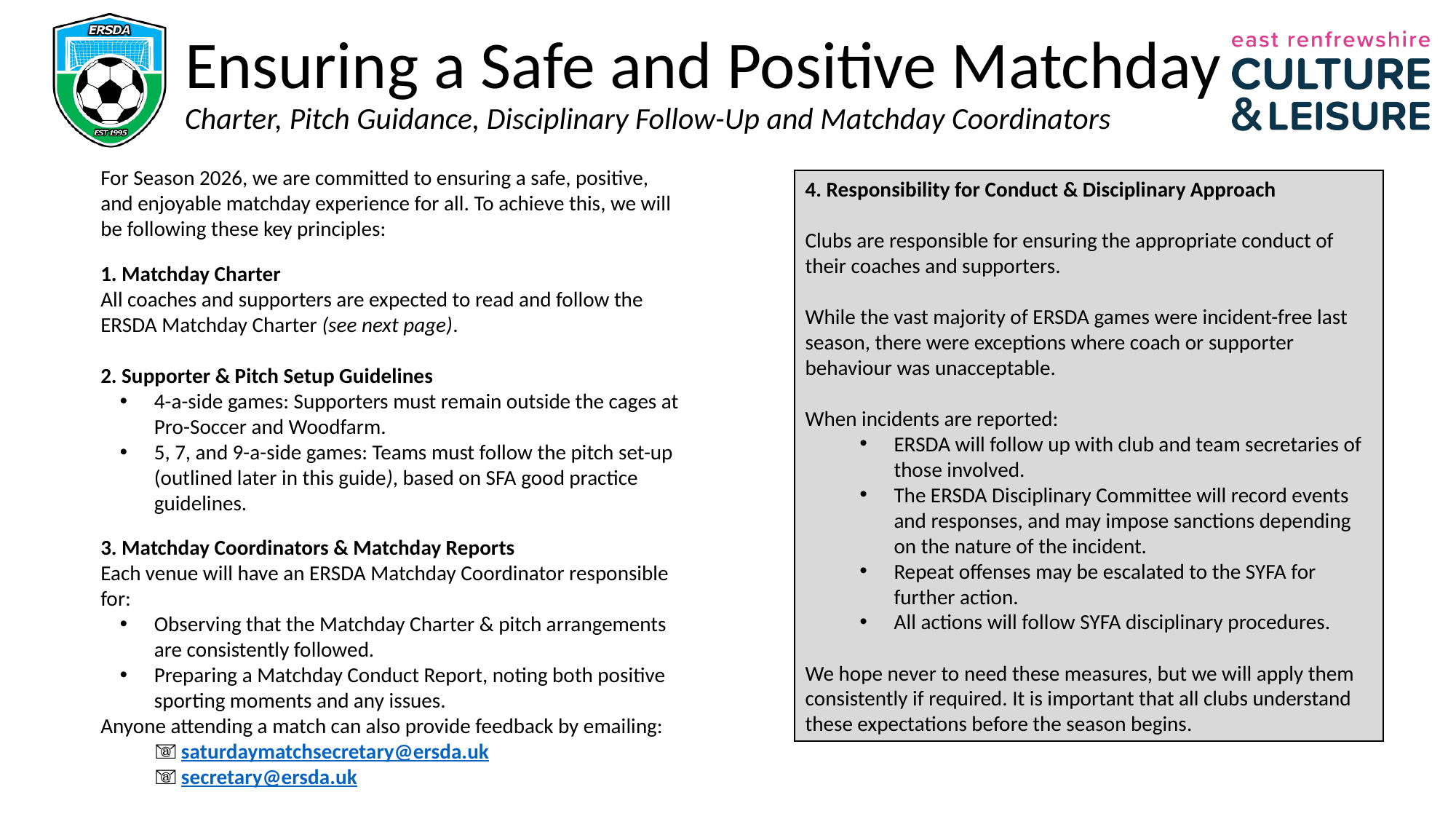

# Ensuring a Safe and Positive Matchday Charter, Pitch Guidance, Disciplinary Follow-Up and Matchday Coordinators
For Season 2026, we are committed to ensuring a safe, positive, and enjoyable matchday experience for all. To achieve this, we will be following these key principles:

1. Matchday Charter
All coaches and supporters are expected to read and follow the ERSDA Matchday Charter (see next page).

2. Supporter & Pitch Setup Guidelines
4-a-side games: Supporters must remain outside the cages at Pro-Soccer and Woodfarm.
5, 7, and 9-a-side games: Teams must follow the pitch set-up (outlined later in this guide), based on SFA good practice guidelines.

3. Matchday Coordinators & Matchday Reports
Each venue will have an ERSDA Matchday Coordinator responsible for:
Observing that the Matchday Charter & pitch arrangements are consistently followed.
Preparing a Matchday Conduct Report, noting both positive sporting moments and any issues.
Anyone attending a match can also provide feedback by emailing:
📧 saturdaymatchsecretary@ersda.uk
📧 secretary@ersda.uk
4. Responsibility for Conduct & Disciplinary Approach

Clubs are responsible for ensuring the appropriate conduct of their coaches and supporters.

While the vast majority of ERSDA games were incident-free last season, there were exceptions where coach or supporter behaviour was unacceptable.

When incidents are reported:
ERSDA will follow up with club and team secretaries of those involved.
The ERSDA Disciplinary Committee will record events and responses, and may impose sanctions depending on the nature of the incident.
Repeat offenses may be escalated to the SYFA for further action.
All actions will follow SYFA disciplinary procedures.

We hope never to need these measures, but we will apply them consistently if required. It is important that all clubs understand these expectations before the season begins.